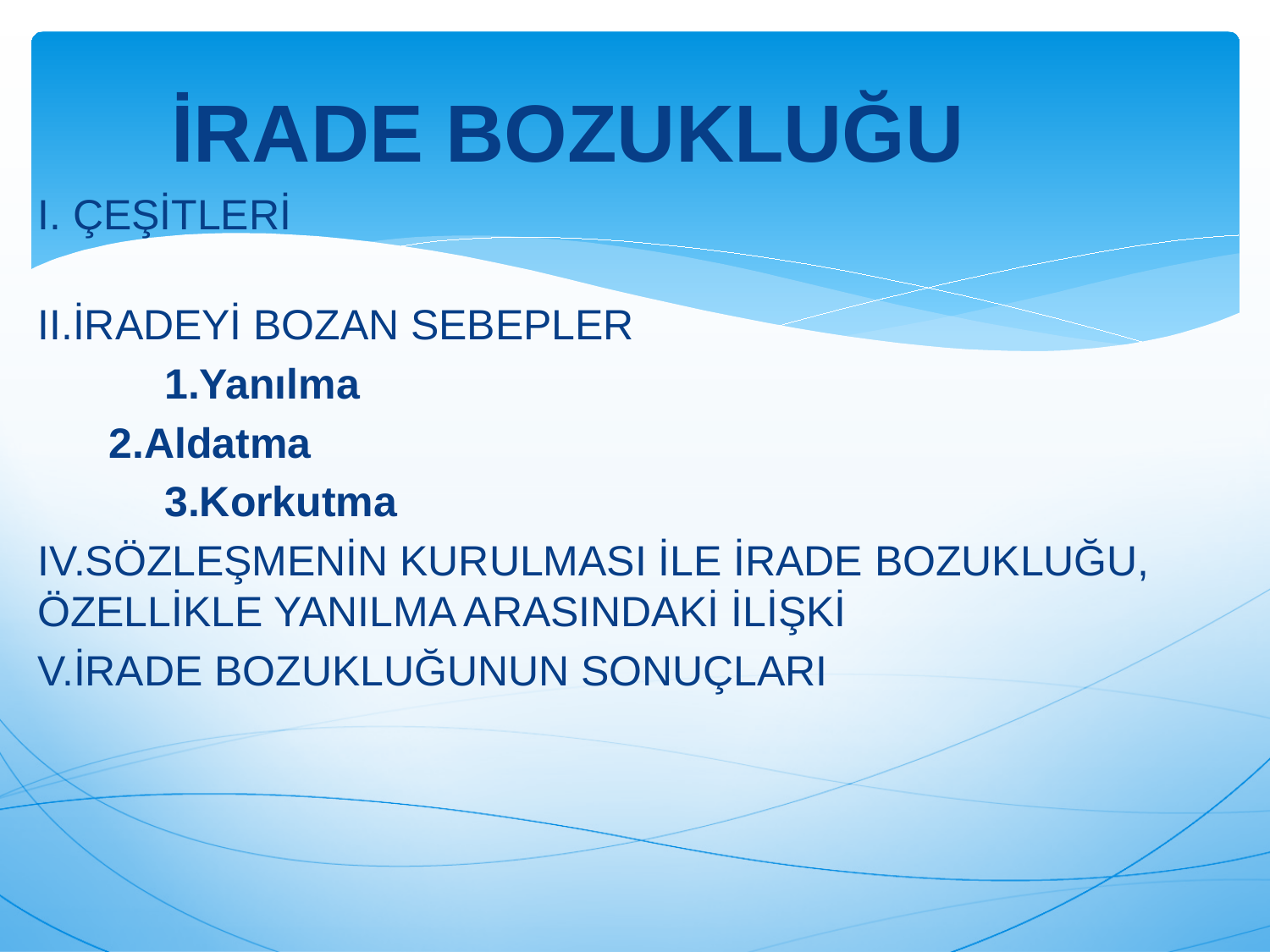

İRADE BOZUKLUĞU
I. ÇEŞİTLERİ
II.İRADEYİ BOZAN SEBEPLER
	1.Yanılma
      2.Aldatma
	3.Korkutma
IV.SÖZLEŞMENİN KURULMASI İLE İRADE BOZUKLUĞU, ÖZELLİKLE YANILMA ARASINDAKİ İLİŞKİ
V.İRADE BOZUKLUĞUNUN SONUÇLARI